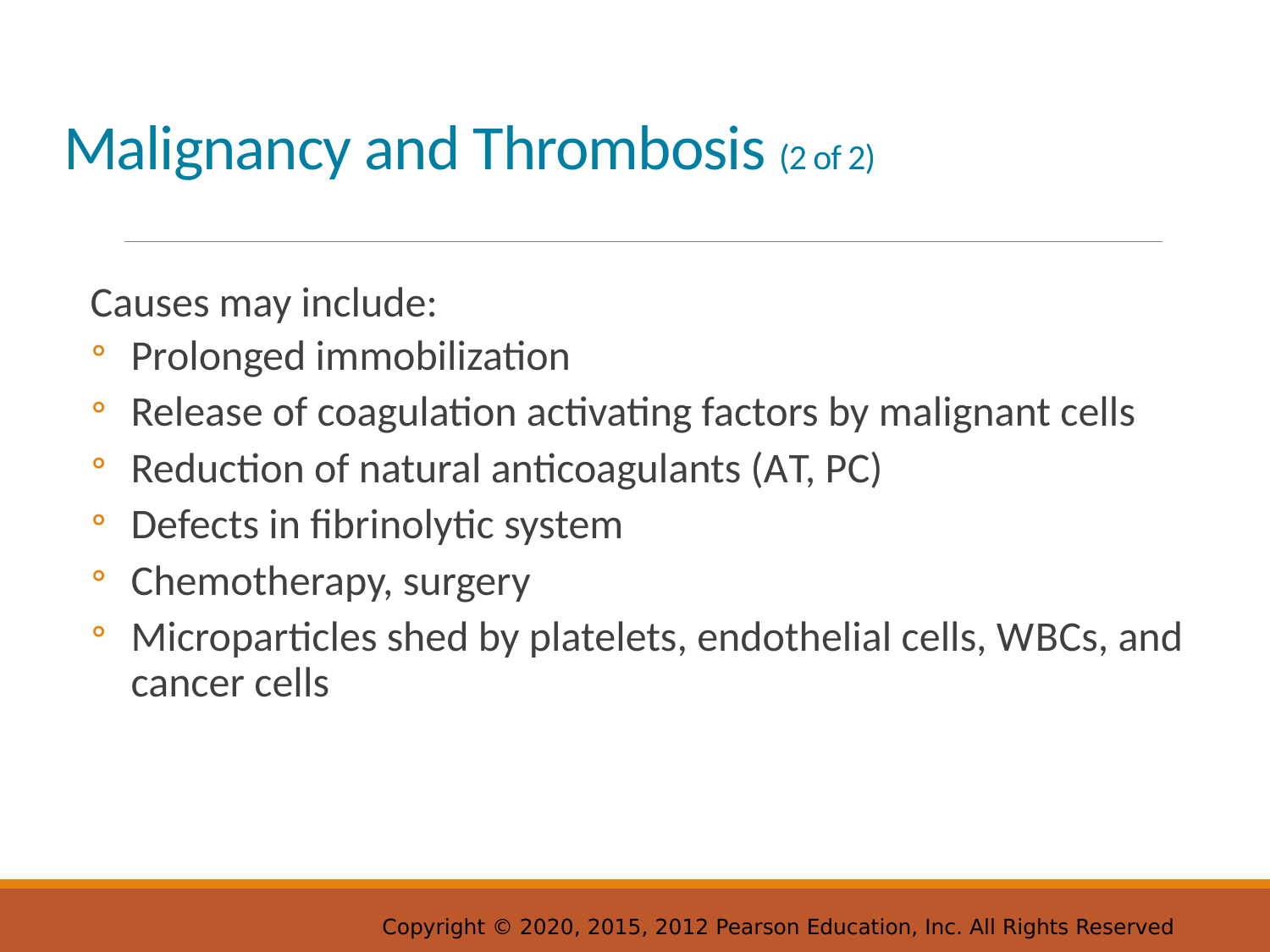

# Malignancy and Thrombosis (2 of 2)
Causes may include:
Prolonged immobilization
Release of coagulation activating factors by malignant cells
Reduction of natural anticoagulants (A T, P C)
Defects in fibrinolytic system
Chemotherapy, surgery
Microparticles shed by platelets, endothelial cells, W B Cs, and cancer cells